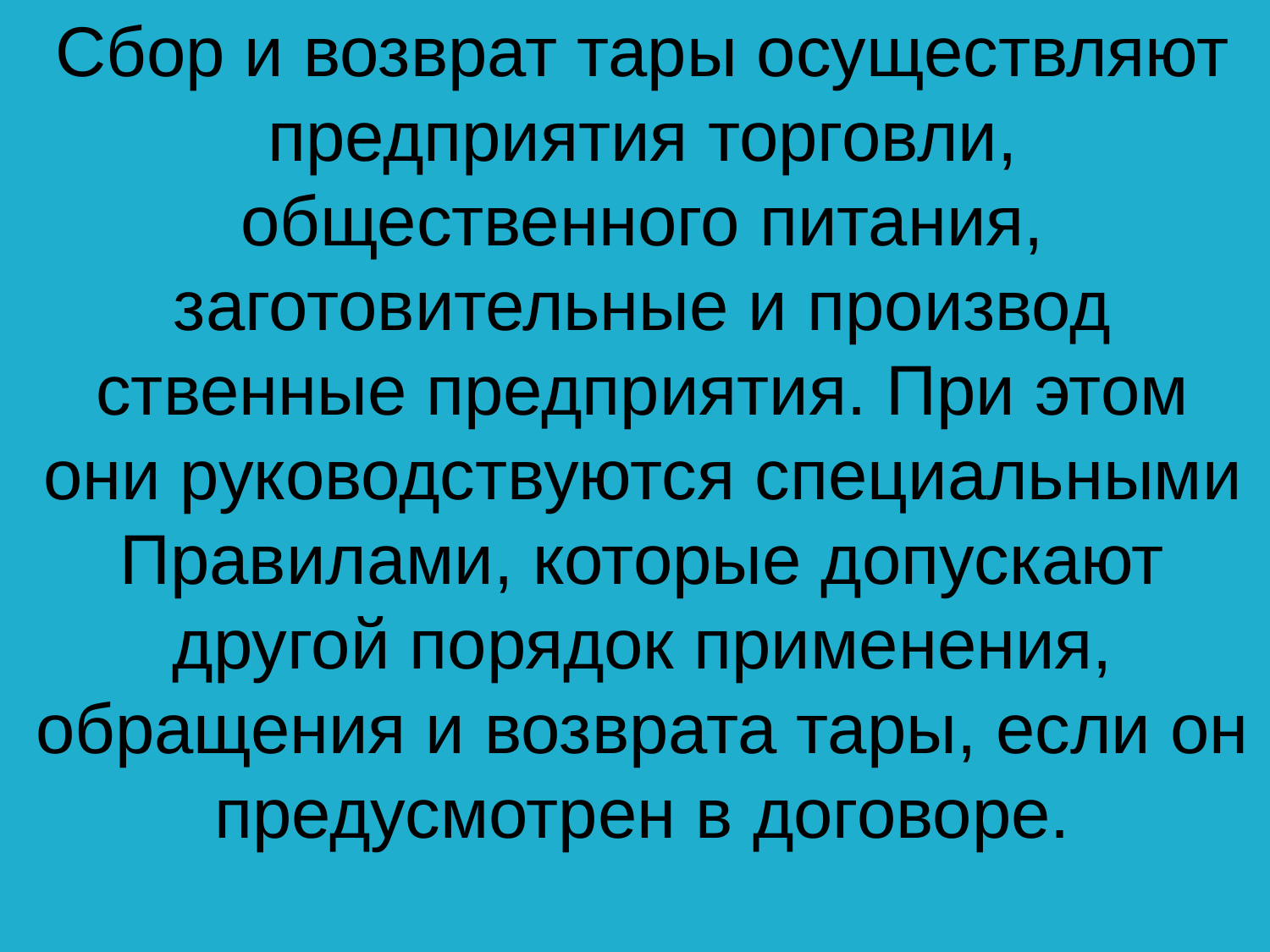

Сбор и возврат тары осуществляют предприятия торго­вли, общественного питания, заготовительные и производ­ственные предприятия. При этом они руководствуются специ­альными Правилами, которые допускают другой порядок при­менения, обращения и возврата тары, если он предусмотрен в договоре.